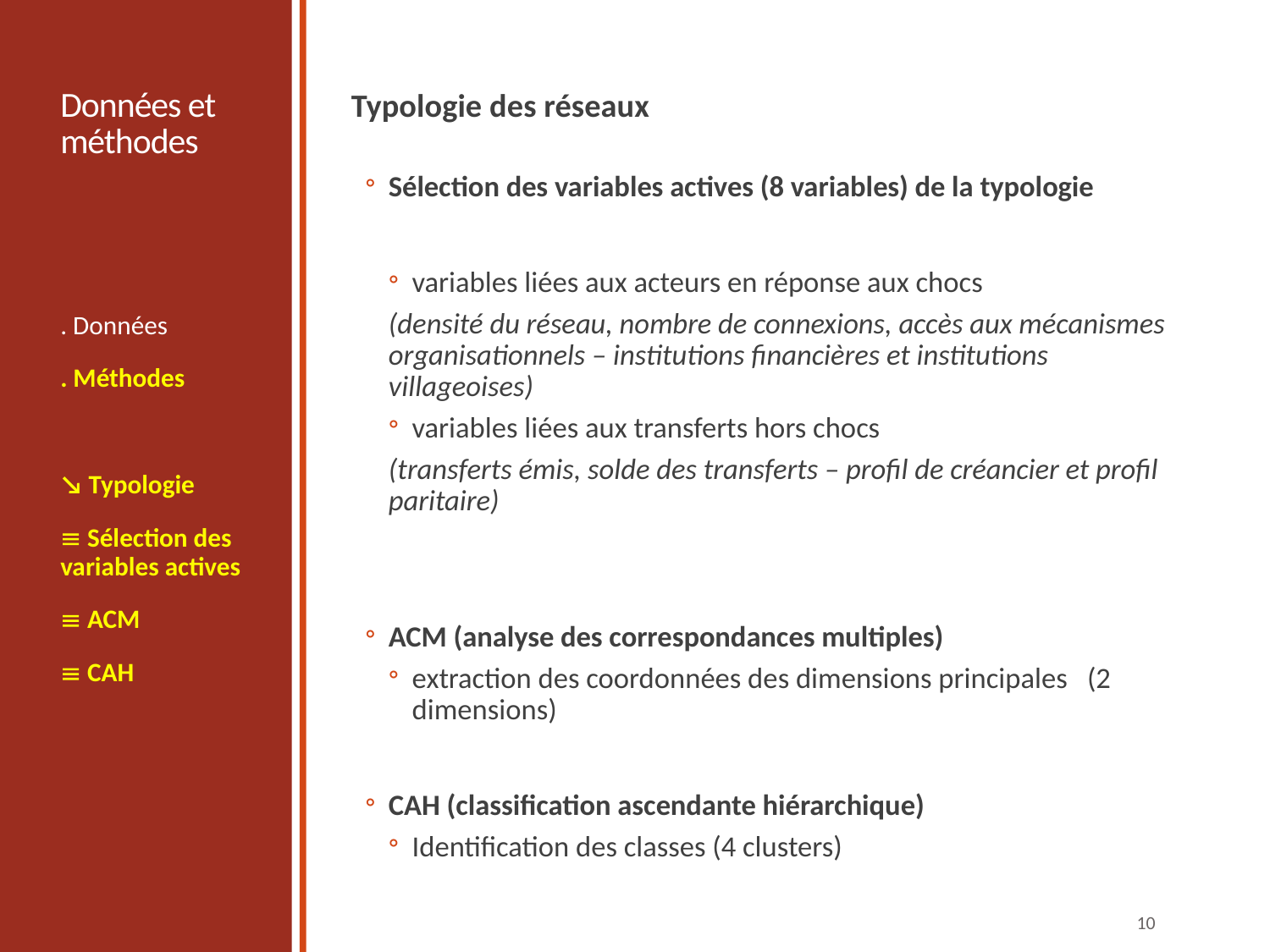

# Données et méthodes
Typologie des réseaux

Sélection des variables actives (8 variables) de la typologie

variables liées aux acteurs en réponse aux chocs
(densité du réseau, nombre de connexions, accès aux mécanismes organisationnels – institutions financières et institutions villageoises)
variables liées aux transferts hors chocs
(transferts émis, solde des transferts – profil de créancier et profil paritaire)

ACM (analyse des correspondances multiples)
extraction des coordonnées des dimensions principales   (2 dimensions)

CAH (classification ascendante hiérarchique)
Identification des classes (4 clusters)
. Données
. Méthodes

↘ Typologie
≡ Sélection des variables actives
≡ ACM
≡ CAH
10